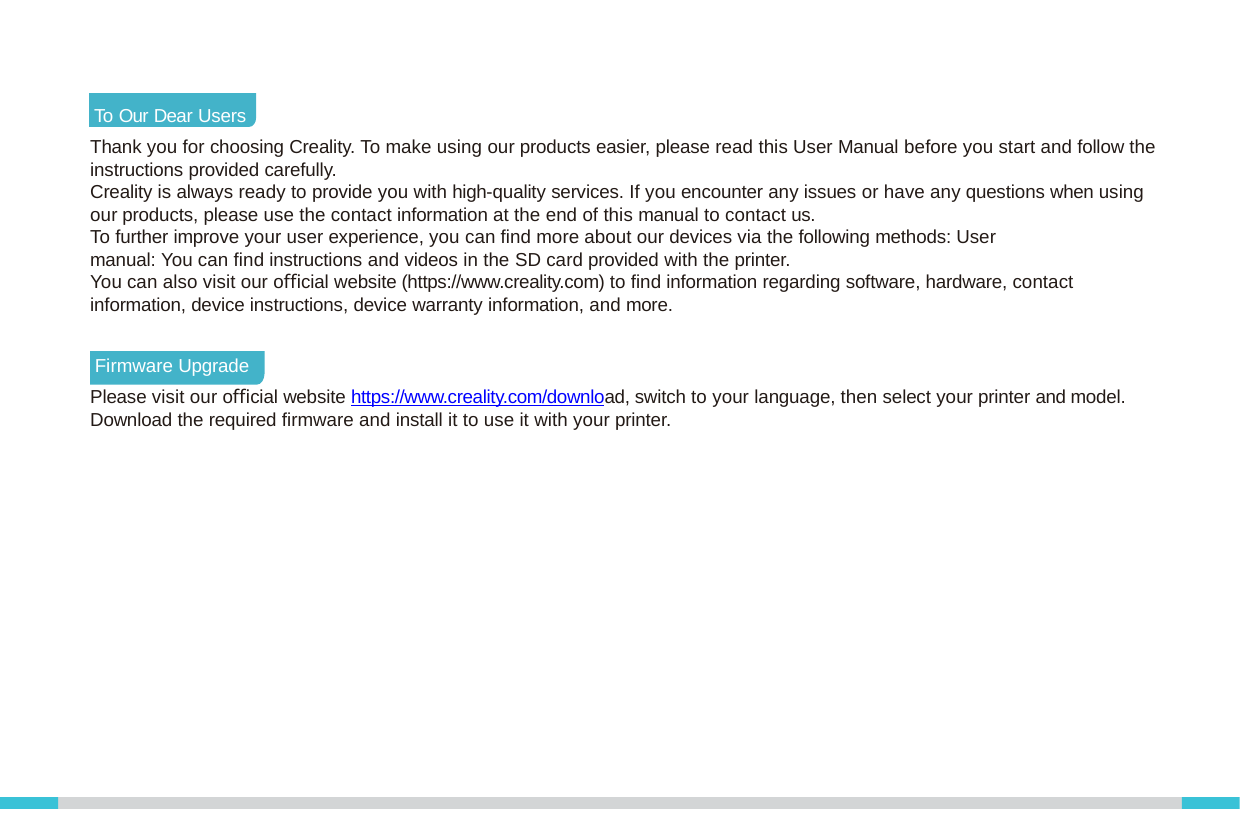

To Our Dear Users
Thank you for choosing Creality. To make using our products easier, please read this User Manual before you start and follow the instructions provided carefully.
Creality is always ready to provide you with high-quality services. If you encounter any issues or have any questions when using our products, please use the contact information at the end of this manual to contact us.
To further improve your user experience, you can ﬁnd more about our devices via the following methods: User manual: You can ﬁnd instructions and videos in the SD card provided with the printer.
You can also visit our oﬃcial website (https://www.creality.com) to ﬁnd information regarding software, hardware, contact information, device instructions, device warranty information, and more.

Firmware Upgrade
Please visit our oﬃcial website https://www.creality.com/download, switch to your language, then select your printer and model. Download the required ﬁrmware and install it to use it with your printer.